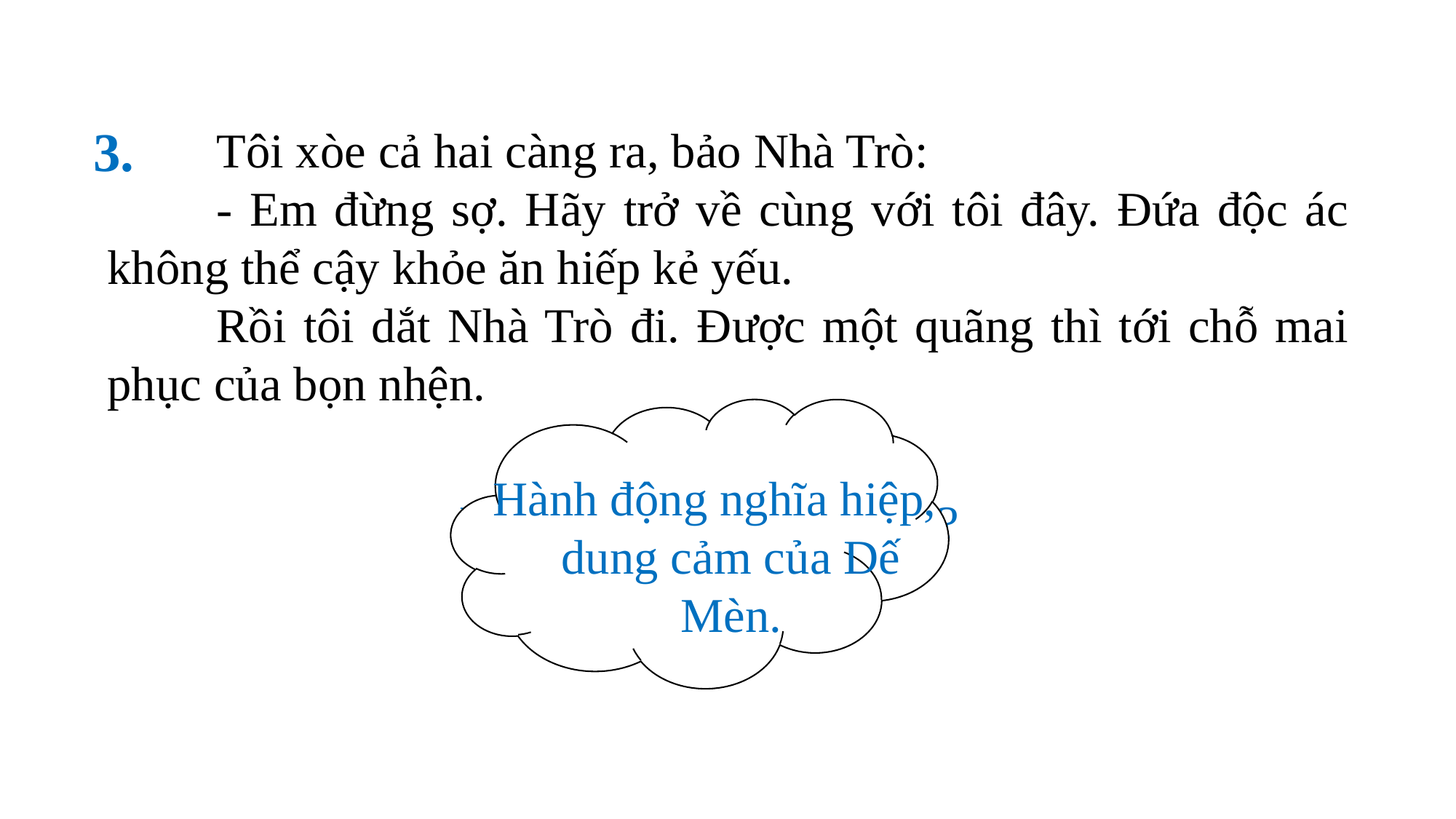

Tôi xòe cả hai càng ra, bảo Nhà Trò:
	- Em đừng sợ. Hãy trở về cùng với tôi đây. Đứa độc ác không thể cậy khỏe ăn hiếp kẻ yếu.
	Rồi tôi dắt Nhà Trò đi. Được một quãng thì tới chỗ mai phục của bọn nhện.

3.

Hành động nghĩa hiệp, dung cảm của Dế Mèn.
Nội dung của đoạn  là gì?